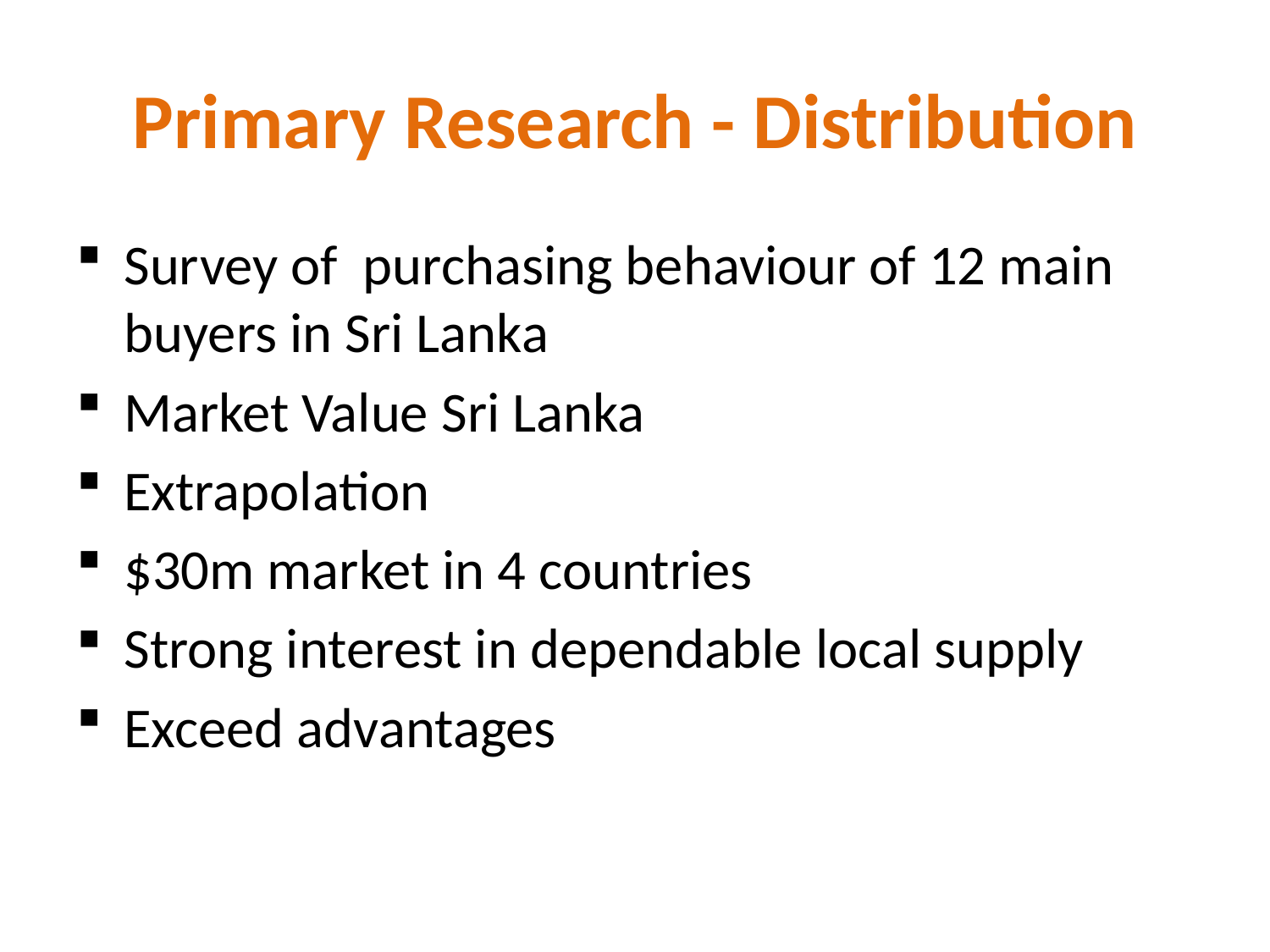

# Primary Research - Distribution
Survey of  purchasing behaviour of 12 main buyers in Sri Lanka
Market Value Sri Lanka
Extrapolation
$30m market in 4 countries
Strong interest in dependable local supply
Exceed advantages